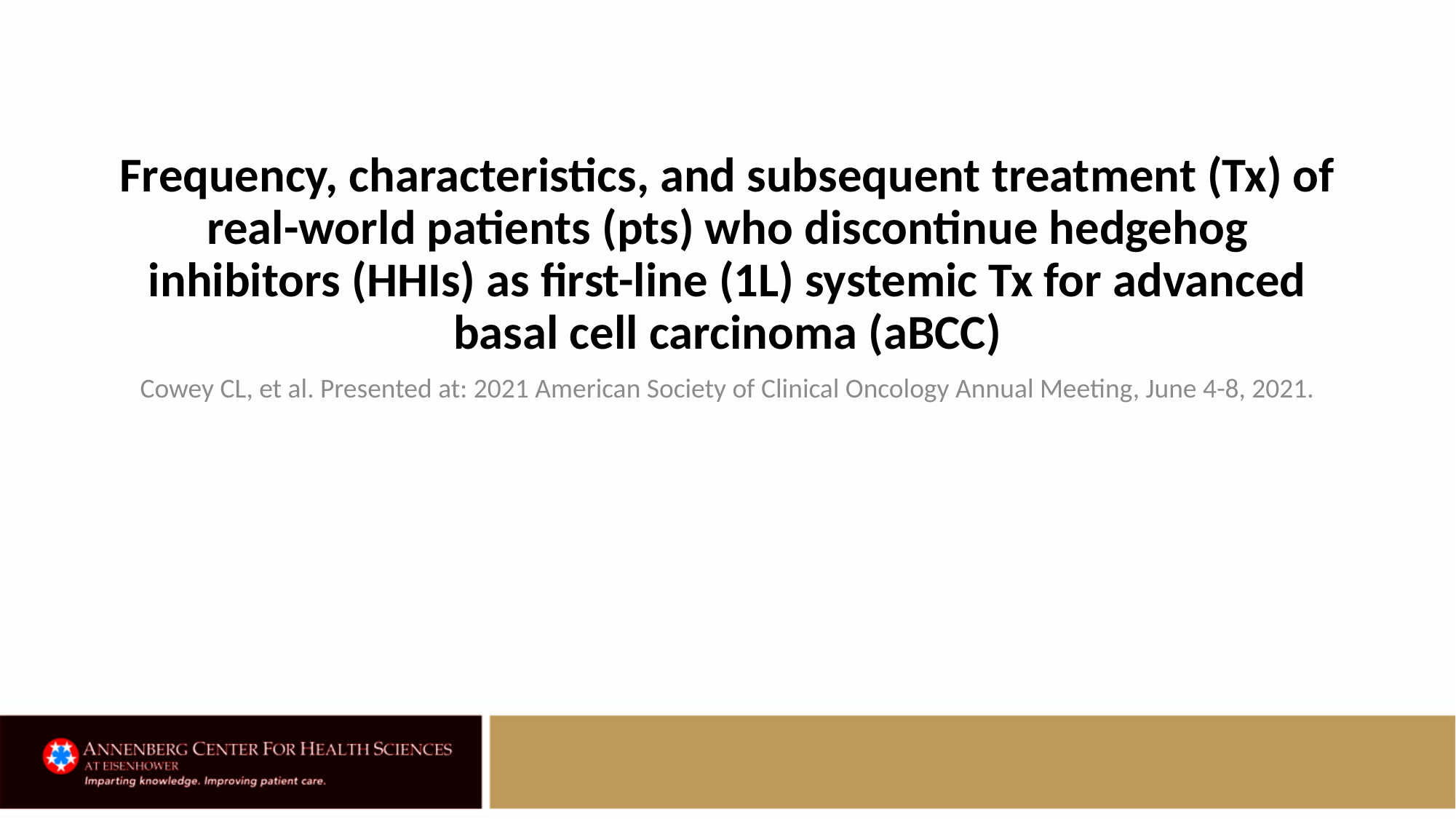

# Frequency, characteristics, and subsequent treatment (Tx) of real-world patients (pts) who discontinue hedgehog inhibitors (HHIs) as first-line (1L) systemic Tx for advanced basal cell carcinoma (aBCC)
Cowey CL, et al. Presented at: 2021 American Society of Clinical Oncology Annual Meeting, June 4-8, 2021.